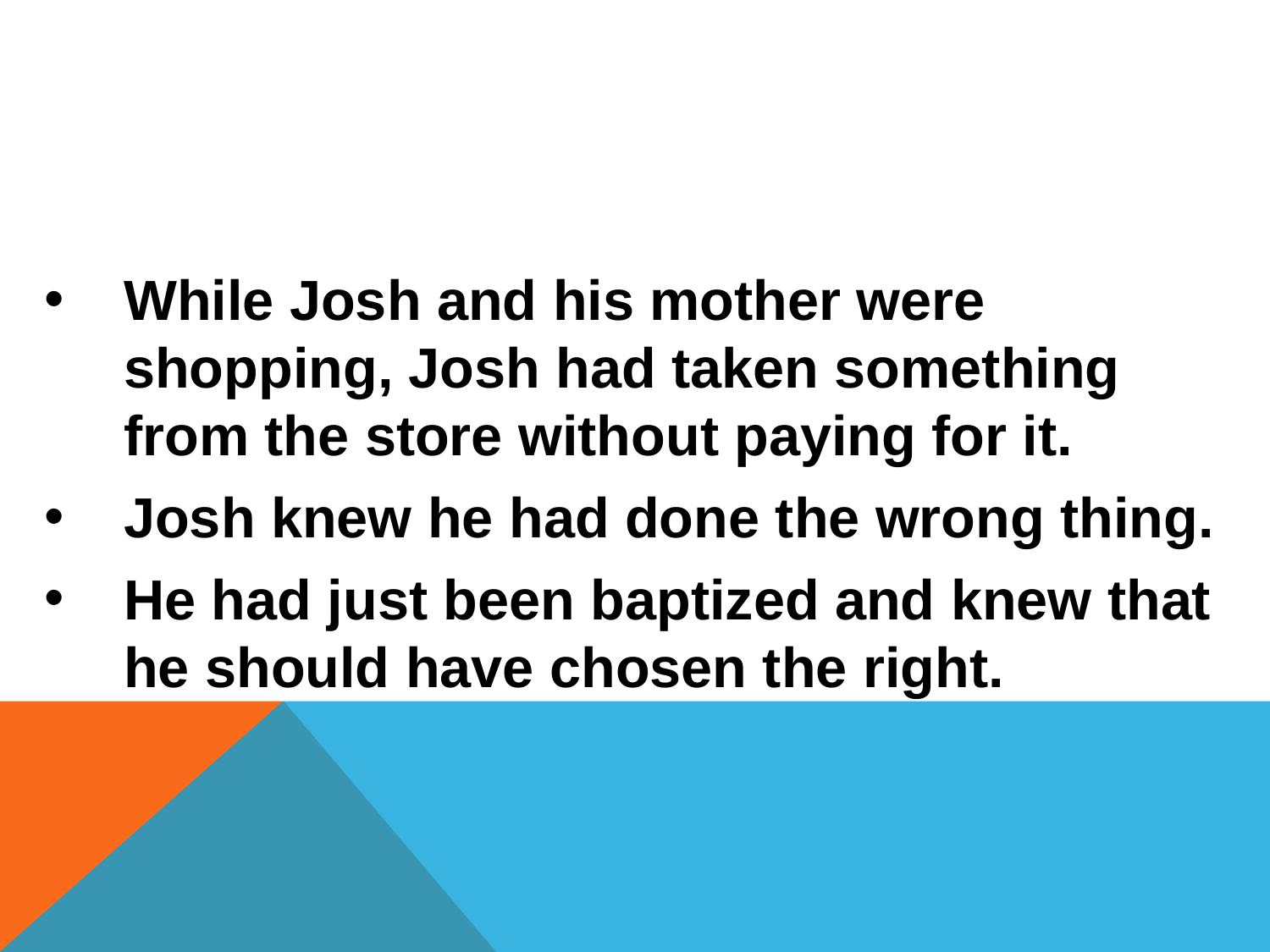

While Josh and his mother were shopping, Josh had taken something from the store without paying for it.
Josh knew he had done the wrong thing.
He had just been baptized and knew that he should have chosen the right.